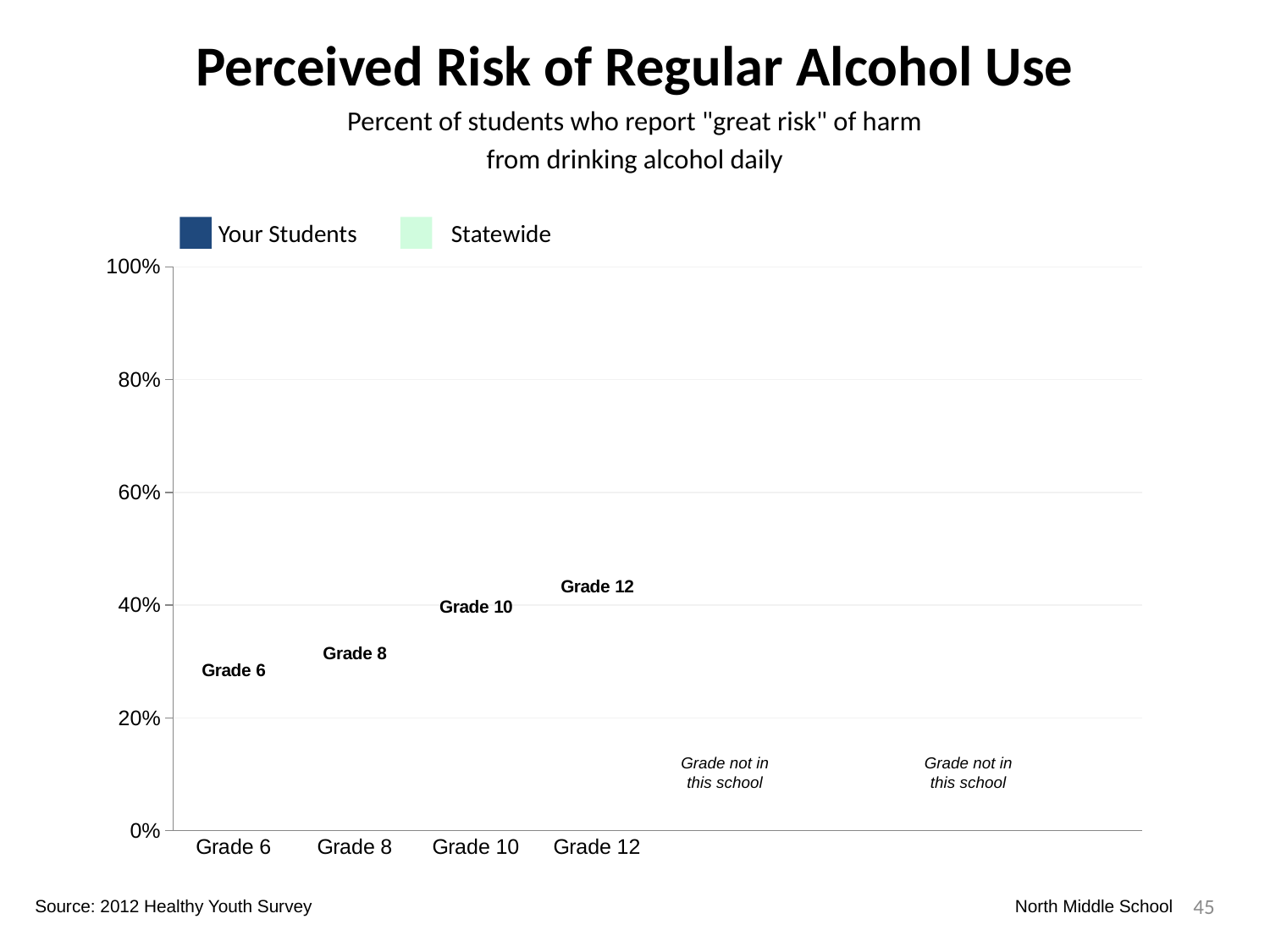

Perceived Risk of Regular Alcohol Use
Percent of students who report "great risk" of harm
from drinking alcohol daily
Your Students
Statewide

### Chart

| Category | Your Students | Statewide | Dummy Bars |
|---|---|---|---|
| Grade 6 | 0.17105263157894737 | 0.26931988551178954 | 0.257670866978168 |
| Grade 8 | 0.25806451612903225 | 0.38349320543565146 | 0.287314684180573 |
| Grade 10 | 0.0 | 0.0 | 0.3700935396785031 |
| Grade 12 | 0.0 | 0.0 | 0.4066192043546457 |

Grade not in this school
Grade not in this school
45
Source: 2012 Healthy Youth Survey
North Middle School